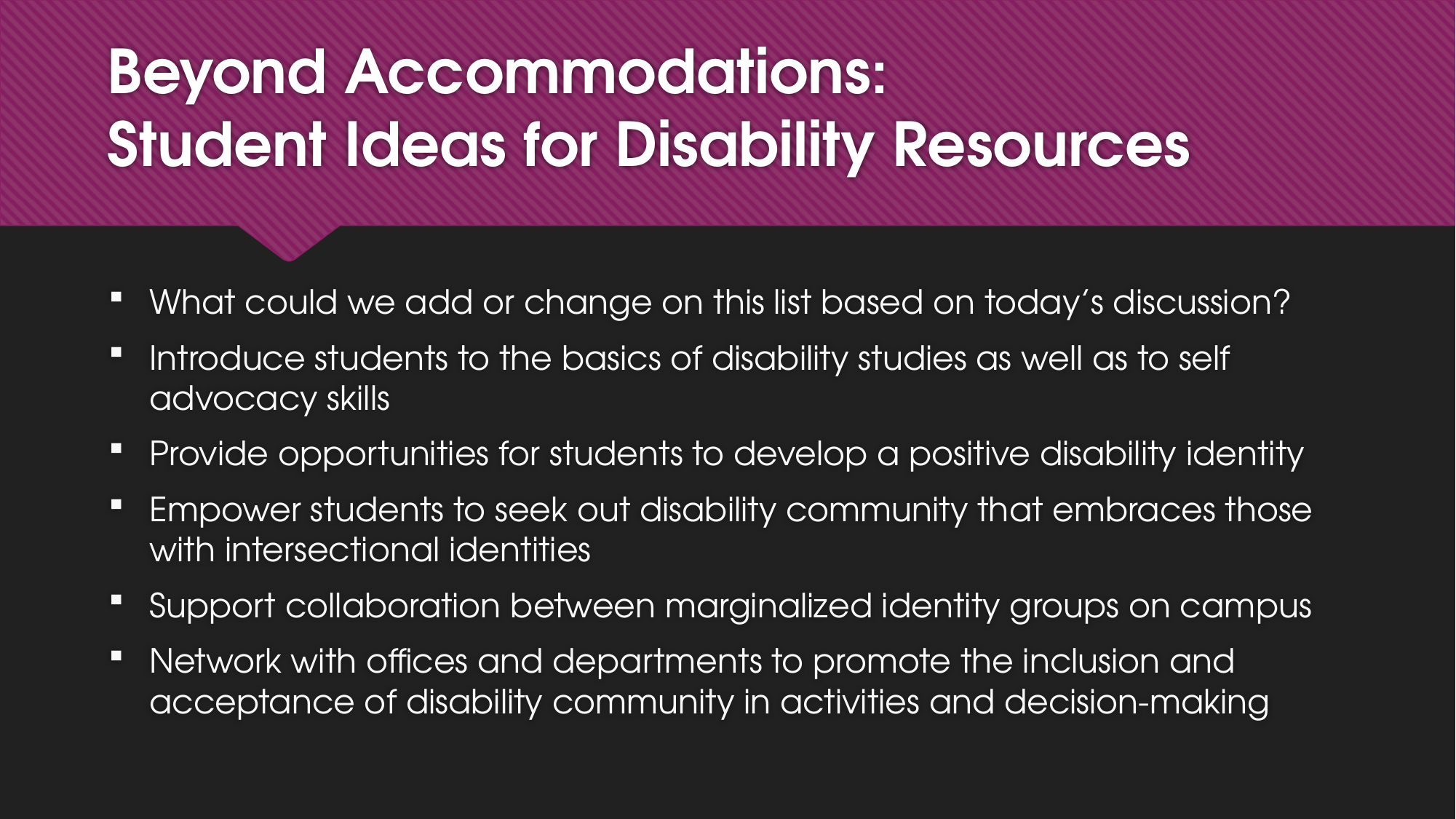

# Beyond Accommodations: Student Ideas for Disability Resources
What could we add or change on this list based on today’s discussion?
Introduce students to the basics of disability studies as well as to self advocacy skills
Provide opportunities for students to develop a positive disability identity
Empower students to seek out disability community that embraces those with intersectional identities
Support collaboration between marginalized identity groups on campus
Network with offices and departments to promote the inclusion and acceptance of disability community in activities and decision-making